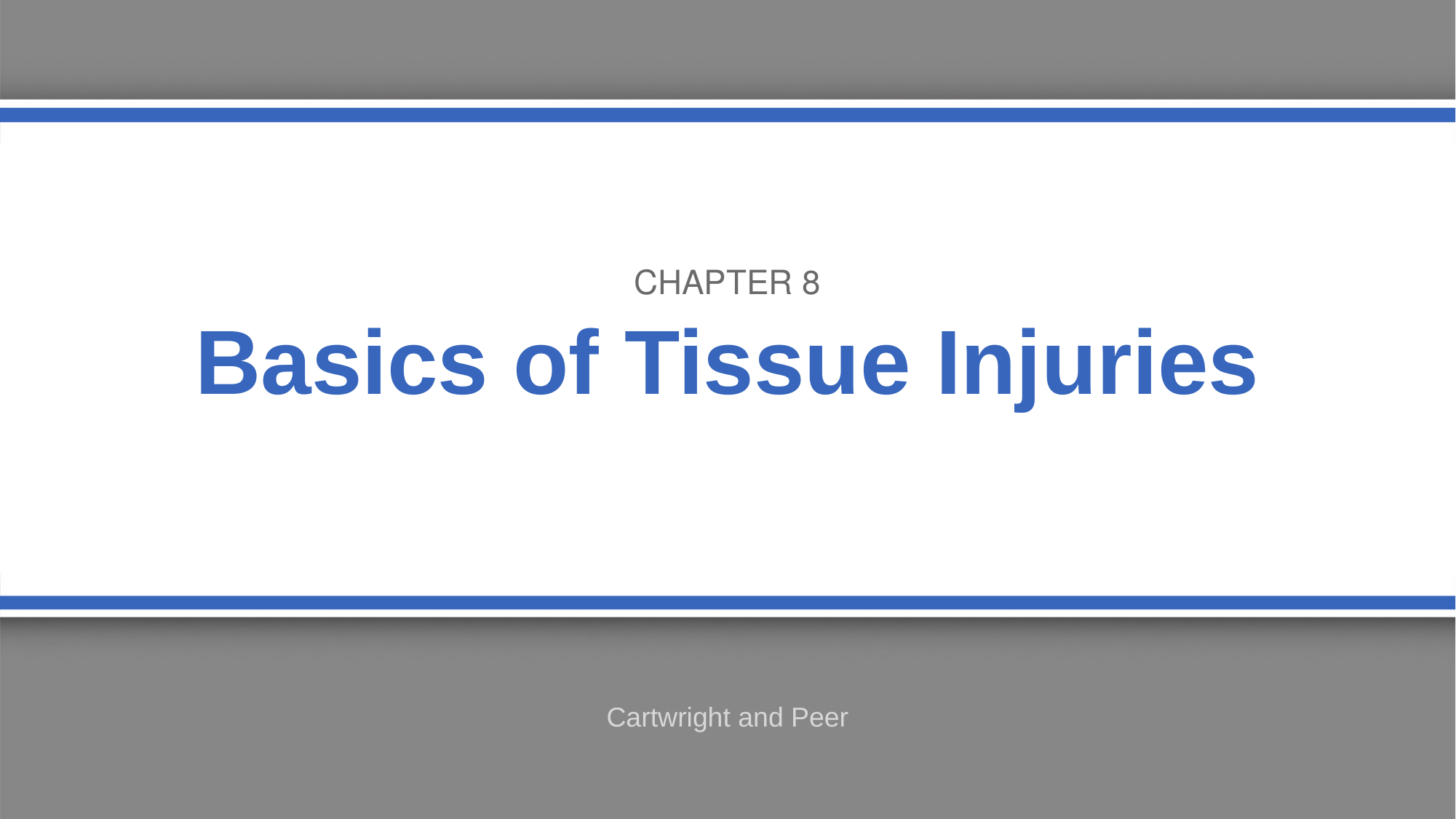

Chapter 8
# Basics of Tissue Injuries
Cartwright and Peer